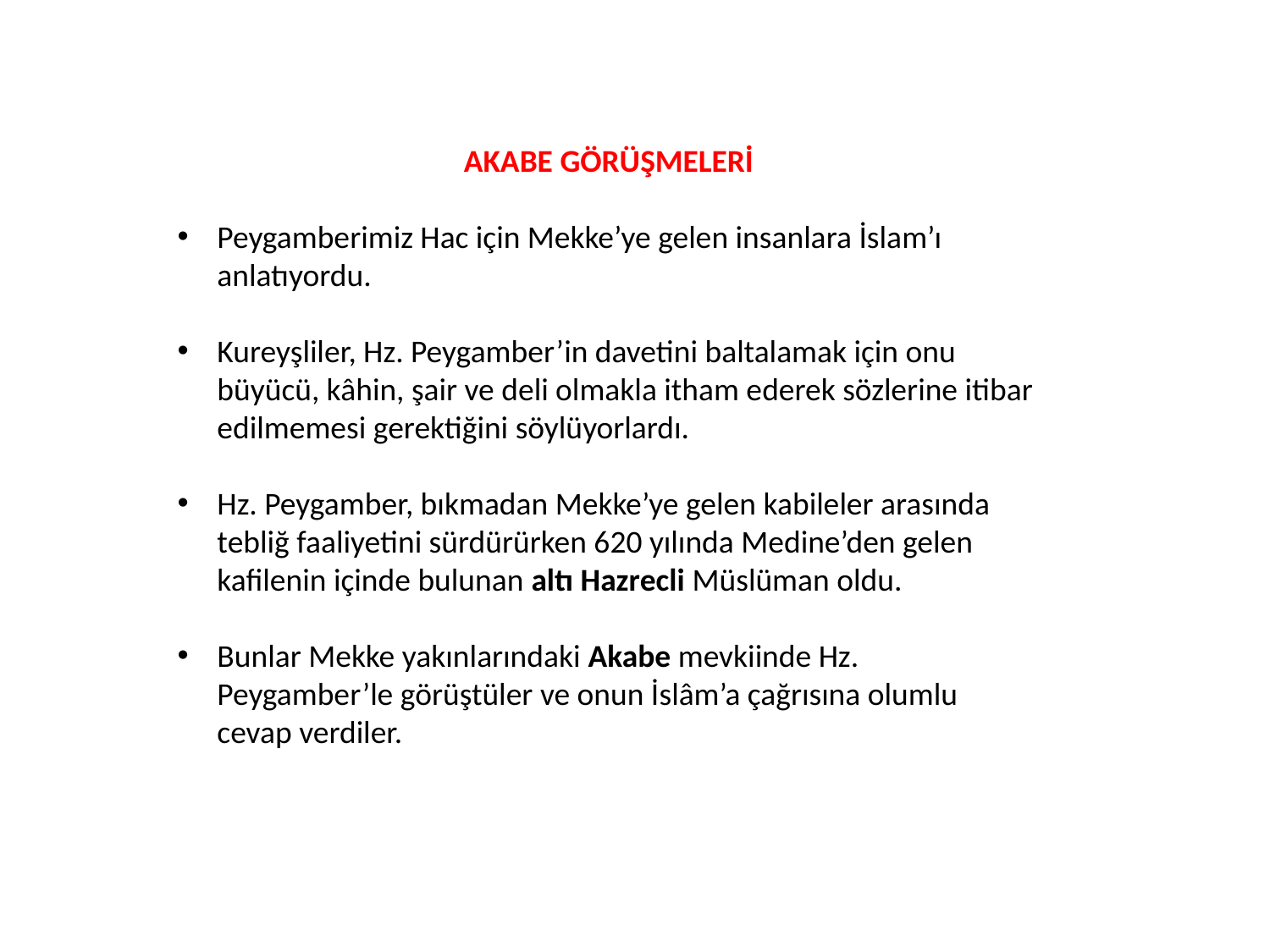

AKABE GÖRÜŞMELERİ

Peygamberimiz Hac için Mekke’ye gelen insanlara İslam’ı anlatıyordu.

Kureyşliler, Hz. Peygamber’in davetini baltalamak için onu büyücü, kâhin, şair ve deli olmakla itham ederek sözlerine itibar edilmemesi gerektiğini söylüyorlardı.

Hz. Peygamber, bıkmadan Mekke’ye gelen kabileler arasında tebliğ faaliyetini sürdürürken 620 yılında Medine’den gelen kafilenin içinde bulunan altı Hazrecli Müslüman oldu.

Bunlar Mekke yakınlarındaki Akabe mevkiinde Hz. Peygamber’le görüştüler ve onun İslâm’a çağrısına olumlu cevap verdiler.